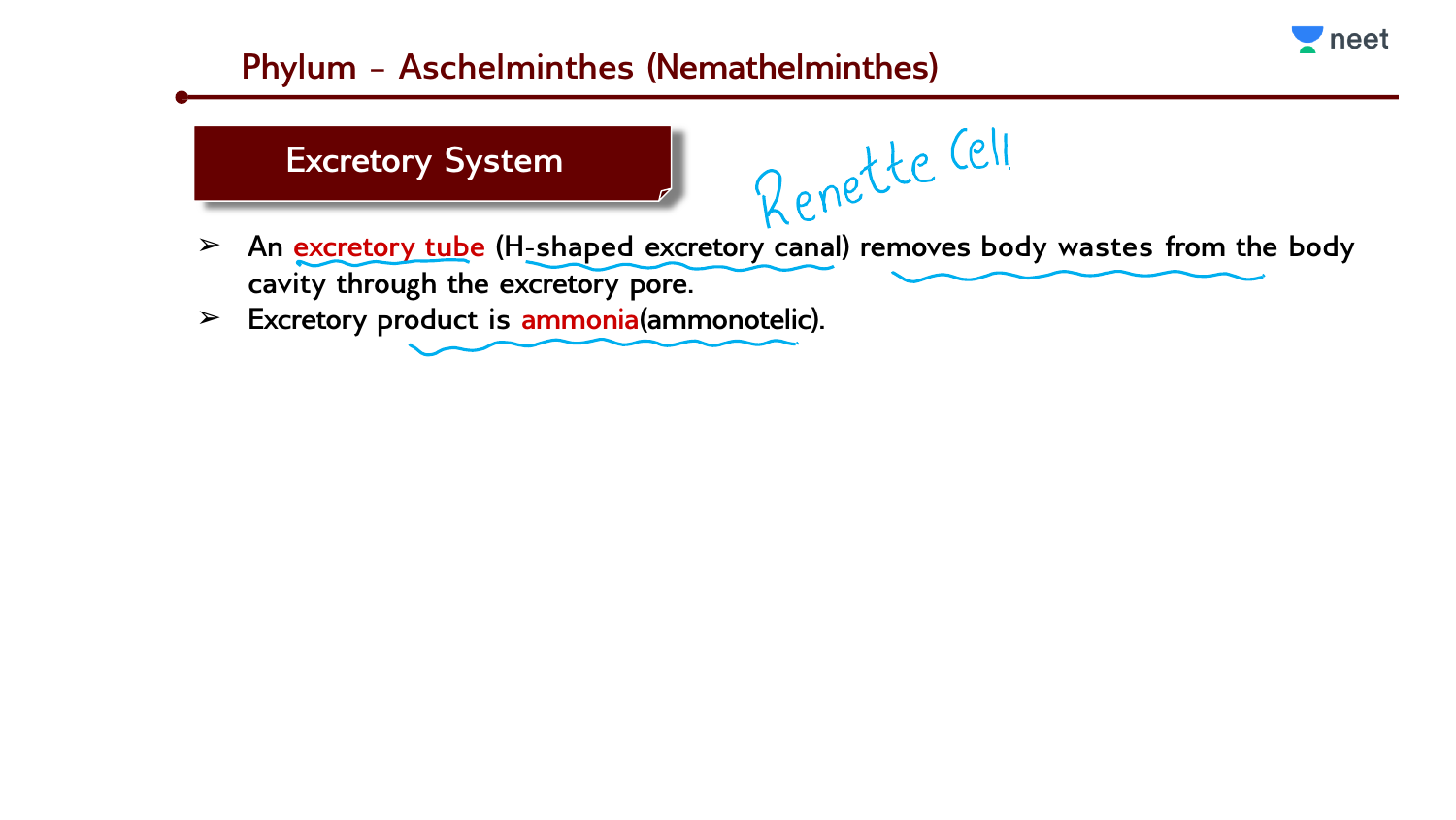

# Phylum – Aschelminthes (Nemathelminthes)

Excretory System

An excretory tube (H-shaped excretory canal) removes body wastes from the body
cavity through the excretory pore.
Excretory product is ammonia(ammonotelic).